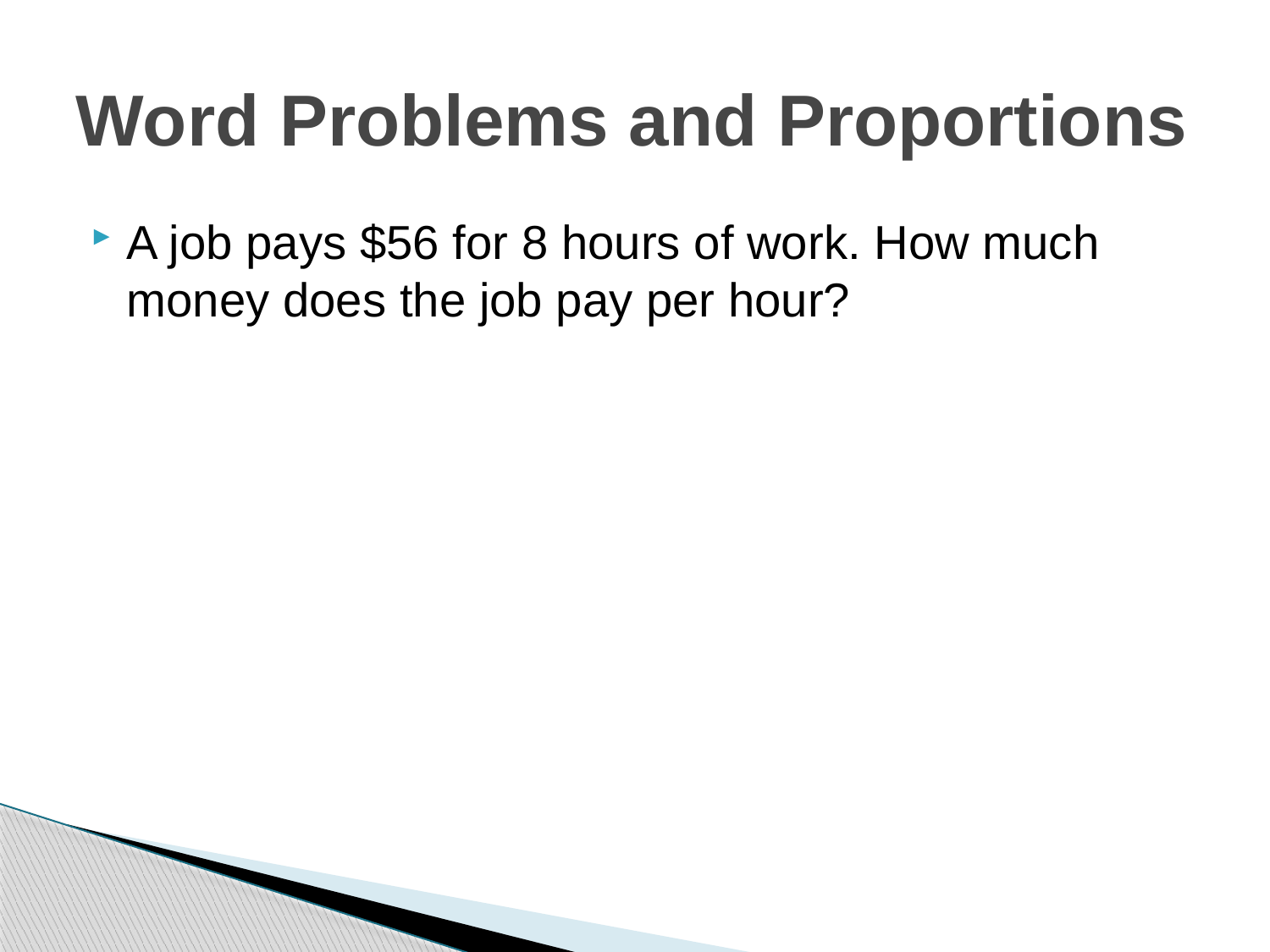

# Word Problems and Proportions
A job pays $56 for 8 hours of work. How much money does the job pay per hour?